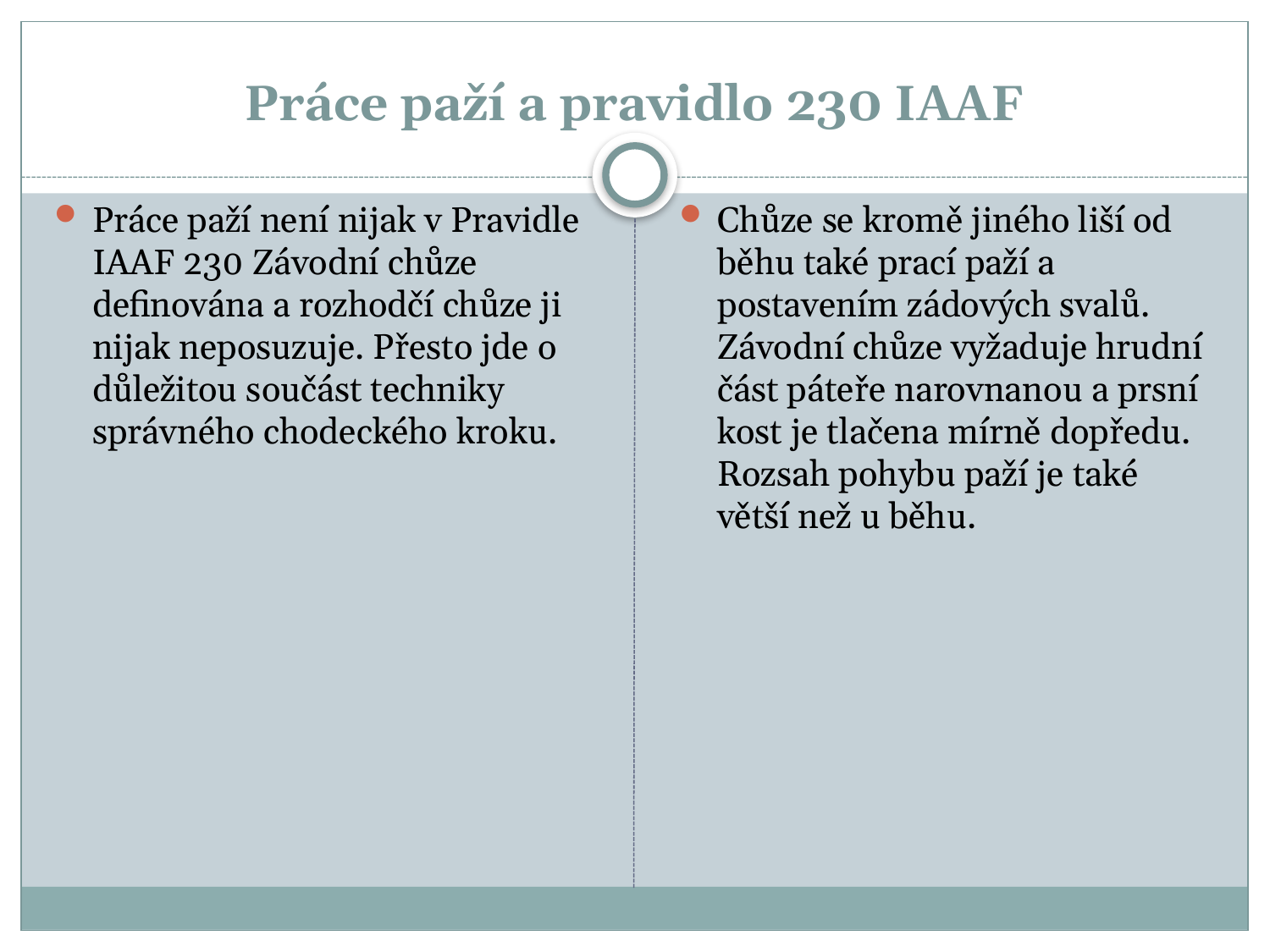

# Práce paží a pravidlo 230 IAAF
Práce paží není nijak v Pravidle IAAF 230 Závodní chůze definována a rozhodčí chůze ji nijak neposuzuje. Přesto jde o důležitou součást techniky správného chodeckého kroku.

Chůze se kromě jiného liší od běhu také prací paží a postavením zádových svalů.  Závodní chůze vyžaduje hrudní část páteře narovnanou a prsní kost je tlačena mírně dopředu. Rozsah pohybu paží je také větší než u běhu.